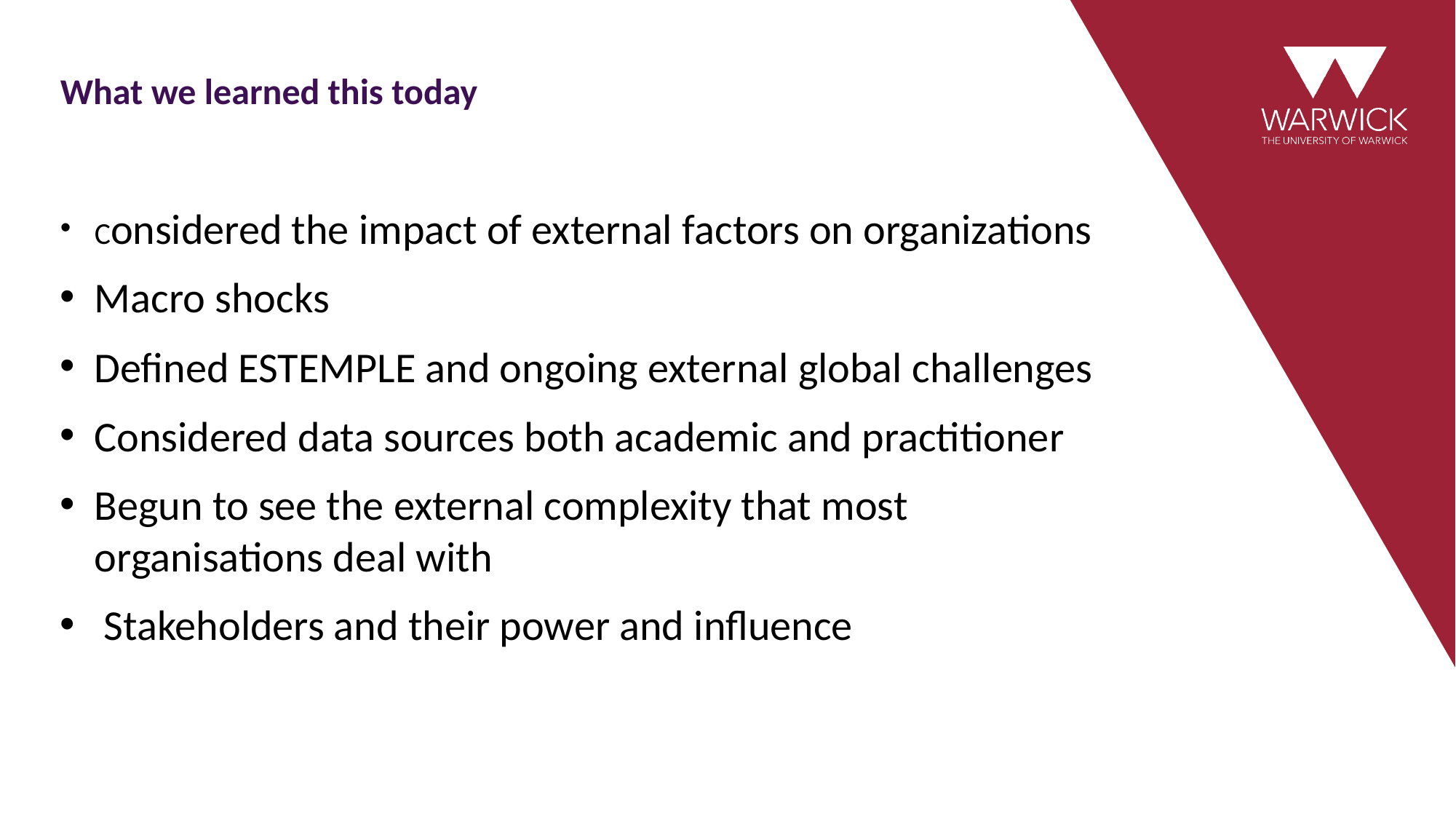

# What we learned this today

Considered the impact of external factors on organizations
Macro shocks
Defined ESTEMPLE and ongoing external global challenges
Considered data sources both academic and practitioner
Begun to see the external complexity that most organisations deal with
 Stakeholders and their power and influence